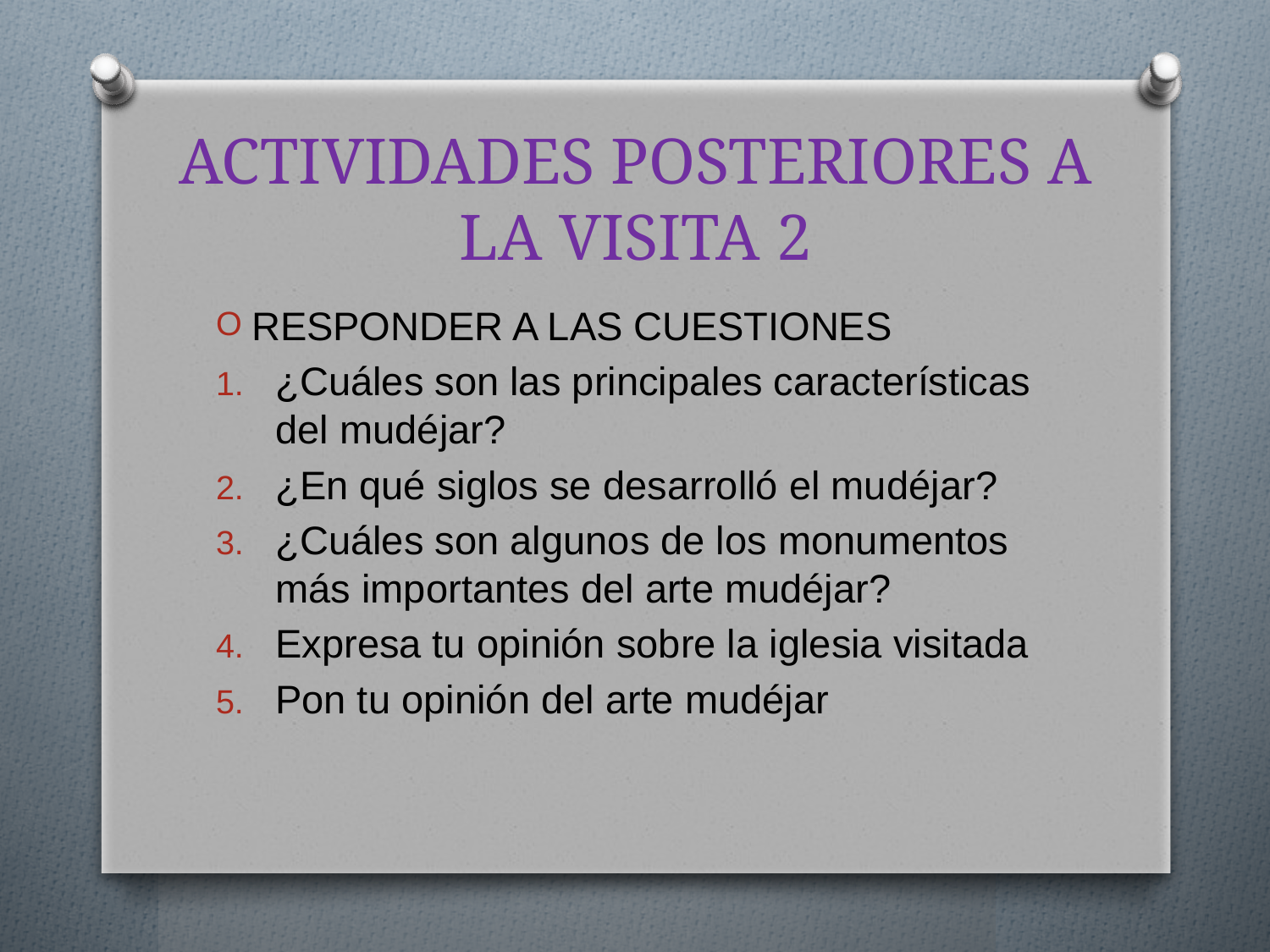

# ACTIVIDADES POSTERIORES A LA VISITA 2
RESPONDER A LAS CUESTIONES
¿Cuáles son las principales características del mudéjar?
¿En qué siglos se desarrolló el mudéjar?
¿Cuáles son algunos de los monumentos más importantes del arte mudéjar?
Expresa tu opinión sobre la iglesia visitada
Pon tu opinión del arte mudéjar